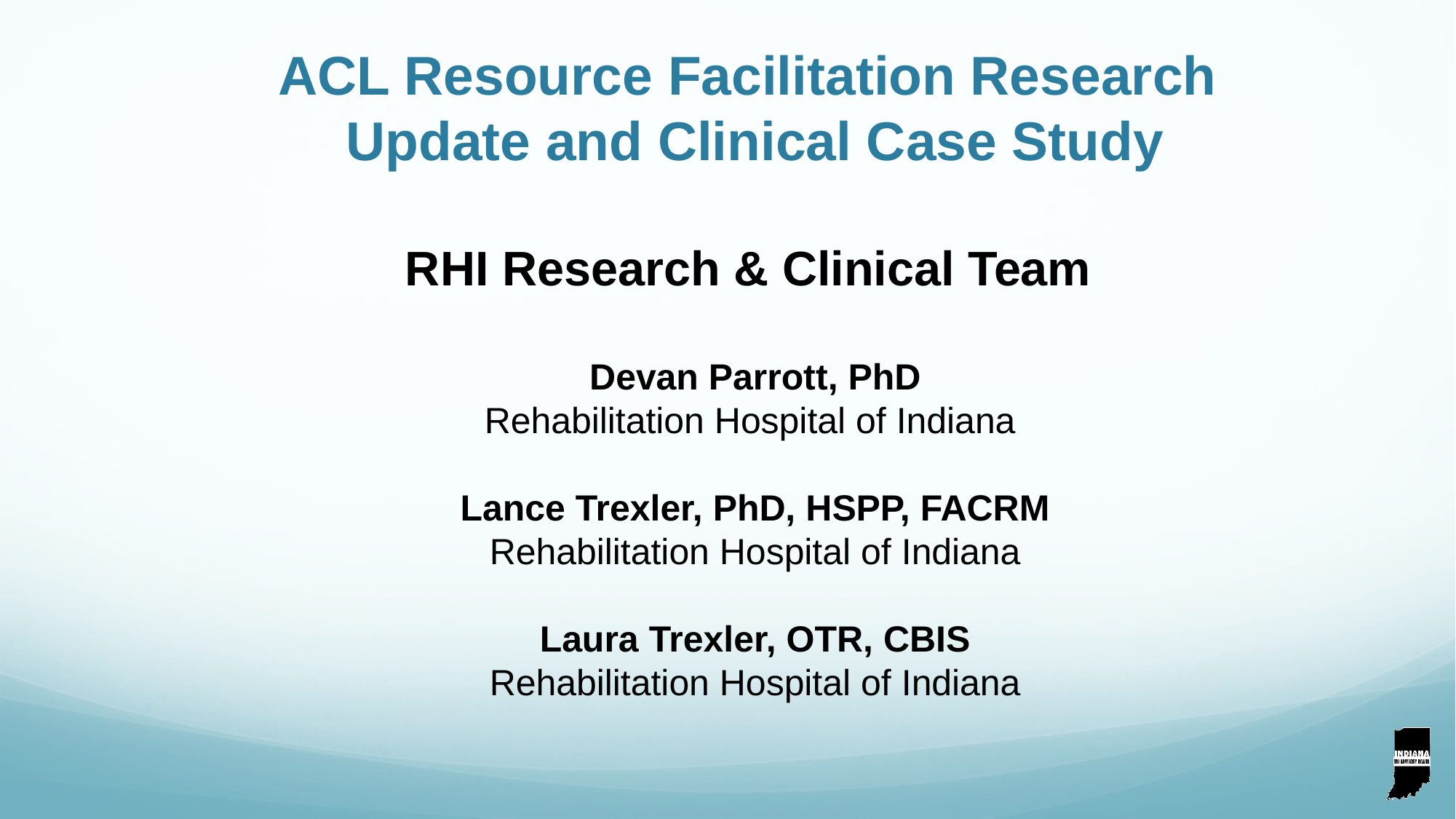

ACL Resource Facilitation Research
Update and Clinical Case Study

RHI Research & Clinical Team

Devan Parrott, PhD
Rehabilitation Hospital of Indiana

Lance Trexler, PhD, HSPP, FACRM
Rehabilitation Hospital of Indiana

Laura Trexler, OTR, CBIS
Rehabilitation Hospital of Indiana